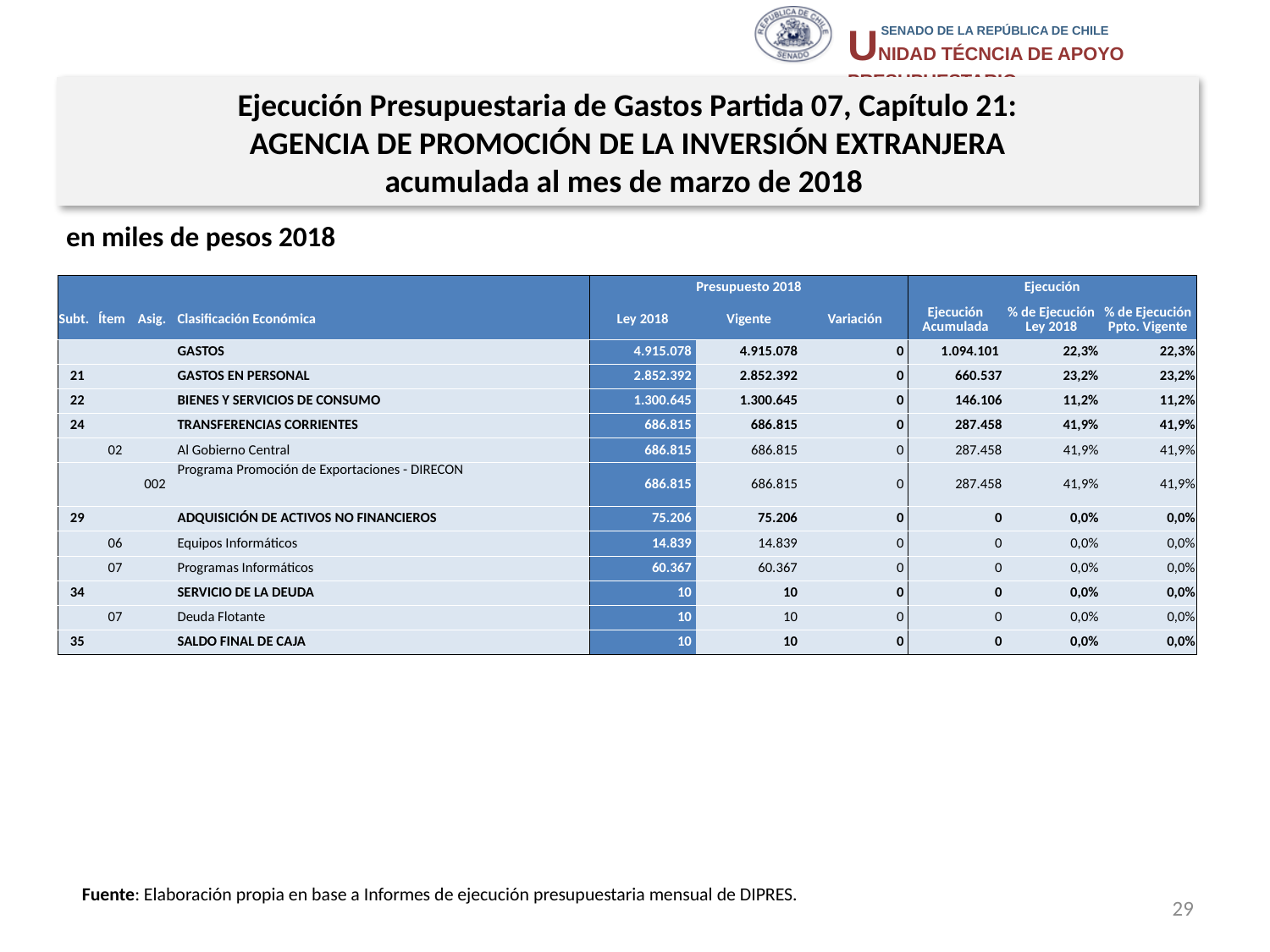

Ejecución Presupuestaria de Gastos Partida 07, Capítulo 21:
AGENCIA DE PROMOCIÓN DE LA INVERSIÓN EXTRANJERA
acumulada al mes de marzo de 2018
en miles de pesos 2018
|  |  |  |  | Presupuesto 2018 |  |  | Ejecución |  |  |
| --- | --- | --- | --- | --- | --- | --- | --- | --- | --- |
| Subt. | Ítem | Asig. | Clasificación Económica | Ley 2018 | Vigente | Variación | Ejecución Acumulada | % de Ejecución Ley 2018 | % de Ejecución Ppto. Vigente |
|  |  |  | GASTOS | 4.915.078 | 4.915.078 | 0 | 1.094.101 | 22,3% | 22,3% |
| 21 |  |  | GASTOS EN PERSONAL | 2.852.392 | 2.852.392 | 0 | 660.537 | 23,2% | 23,2% |
| 22 |  |  | BIENES Y SERVICIOS DE CONSUMO | 1.300.645 | 1.300.645 | 0 | 146.106 | 11,2% | 11,2% |
| 24 |  |  | TRANSFERENCIAS CORRIENTES | 686.815 | 686.815 | 0 | 287.458 | 41,9% | 41,9% |
|  | 02 |  | Al Gobierno Central | 686.815 | 686.815 | 0 | 287.458 | 41,9% | 41,9% |
|  |  | 002 | Programa Promoción de Exportaciones - DIRECON | 686.815 | 686.815 | 0 | 287.458 | 41,9% | 41,9% |
| 29 |  |  | ADQUISICIÓN DE ACTIVOS NO FINANCIEROS | 75.206 | 75.206 | 0 | 0 | 0,0% | 0,0% |
|  | 06 |  | Equipos Informáticos | 14.839 | 14.839 | 0 | 0 | 0,0% | 0,0% |
|  | 07 |  | Programas Informáticos | 60.367 | 60.367 | 0 | 0 | 0,0% | 0,0% |
| 34 |  |  | SERVICIO DE LA DEUDA | 10 | 10 | 0 | 0 | 0,0% | 0,0% |
|  | 07 |  | Deuda Flotante | 10 | 10 | 0 | 0 | 0,0% | 0,0% |
| 35 |  |  | SALDO FINAL DE CAJA | 10 | 10 | 0 | 0 | 0,0% | 0,0% |
Fuente: Elaboración propia en base a Informes de ejecución presupuestaria mensual de DIPRES.
29